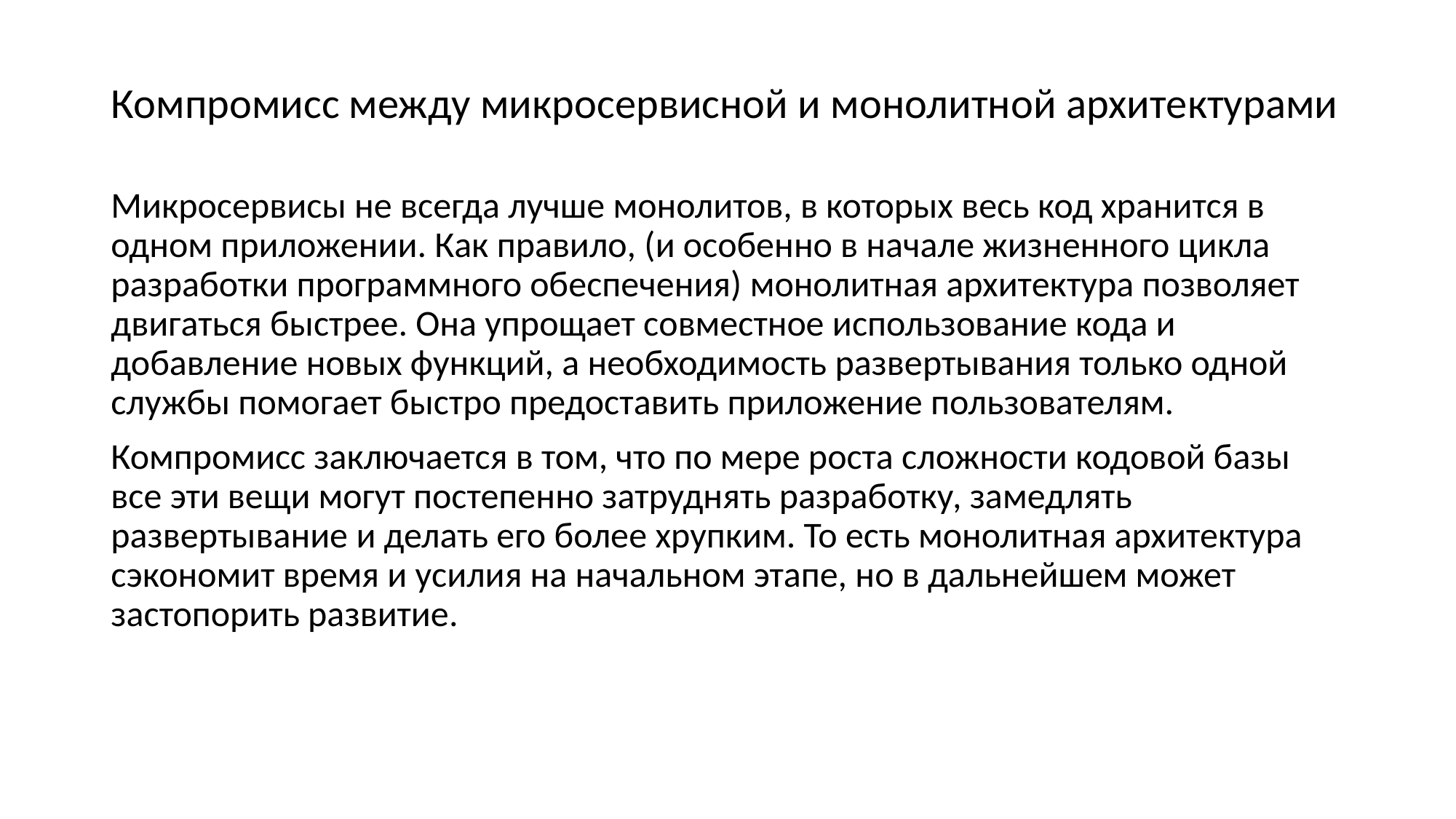

# Компромисс между микросервисной и монолитной архитектурами
Микросервисы не всегда лучше монолитов, в которых весь код хранится в одном приложении. Как правило, (и особенно в начале жизненного цикла разработки программного обеспечения) монолитная архитектура позволяет двигаться быстрее. Она упрощает совместное использование кода и добавление новых функций, а необходимость развертывания только одной службы помогает быстро предоставить приложение пользователям.
Компромисс заключается в том, что по мере роста сложности кодовой базы все эти вещи могут постепенно затруднять разработку, замедлять развертывание и делать его более хрупким. То есть монолитная архитектура сэкономит время и усилия на начальном этапе, но в дальнейшем может застопорить развитие.